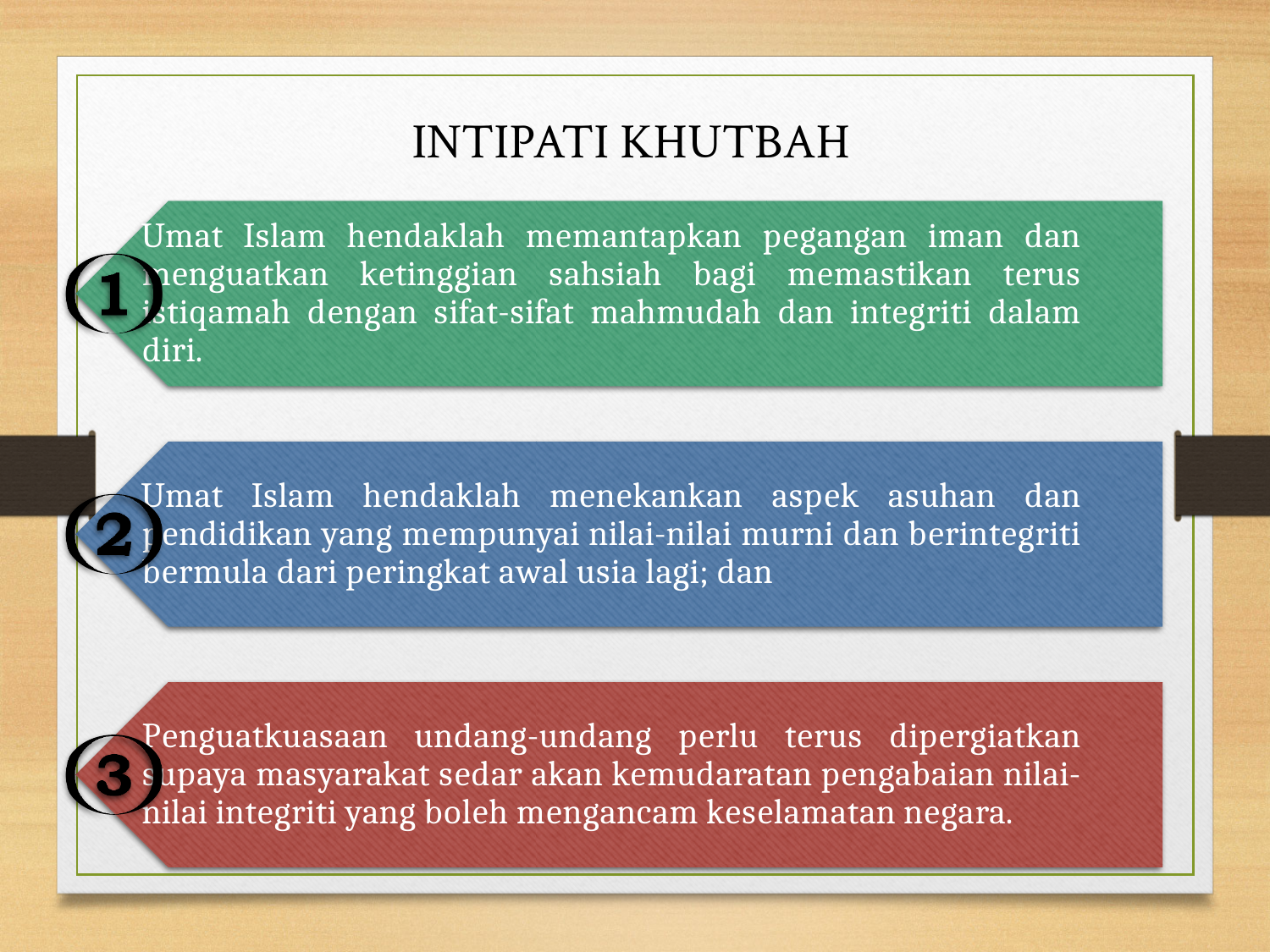

# INTIPATI KHUTBAH
Umat Islam hendaklah memantapkan pegangan iman dan menguatkan ketinggian sahsiah bagi memastikan terus istiqamah dengan sifat-sifat mahmudah dan integriti dalam diri.
Umat Islam hendaklah menekankan aspek asuhan dan pendidikan yang mempunyai nilai-nilai murni dan berintegriti bermula dari peringkat awal usia lagi; dan
Penguatkuasaan undang-undang perlu terus dipergiatkan supaya masyarakat sedar akan kemudaratan pengabaian nilai-nilai integriti yang boleh mengancam keselamatan negara.